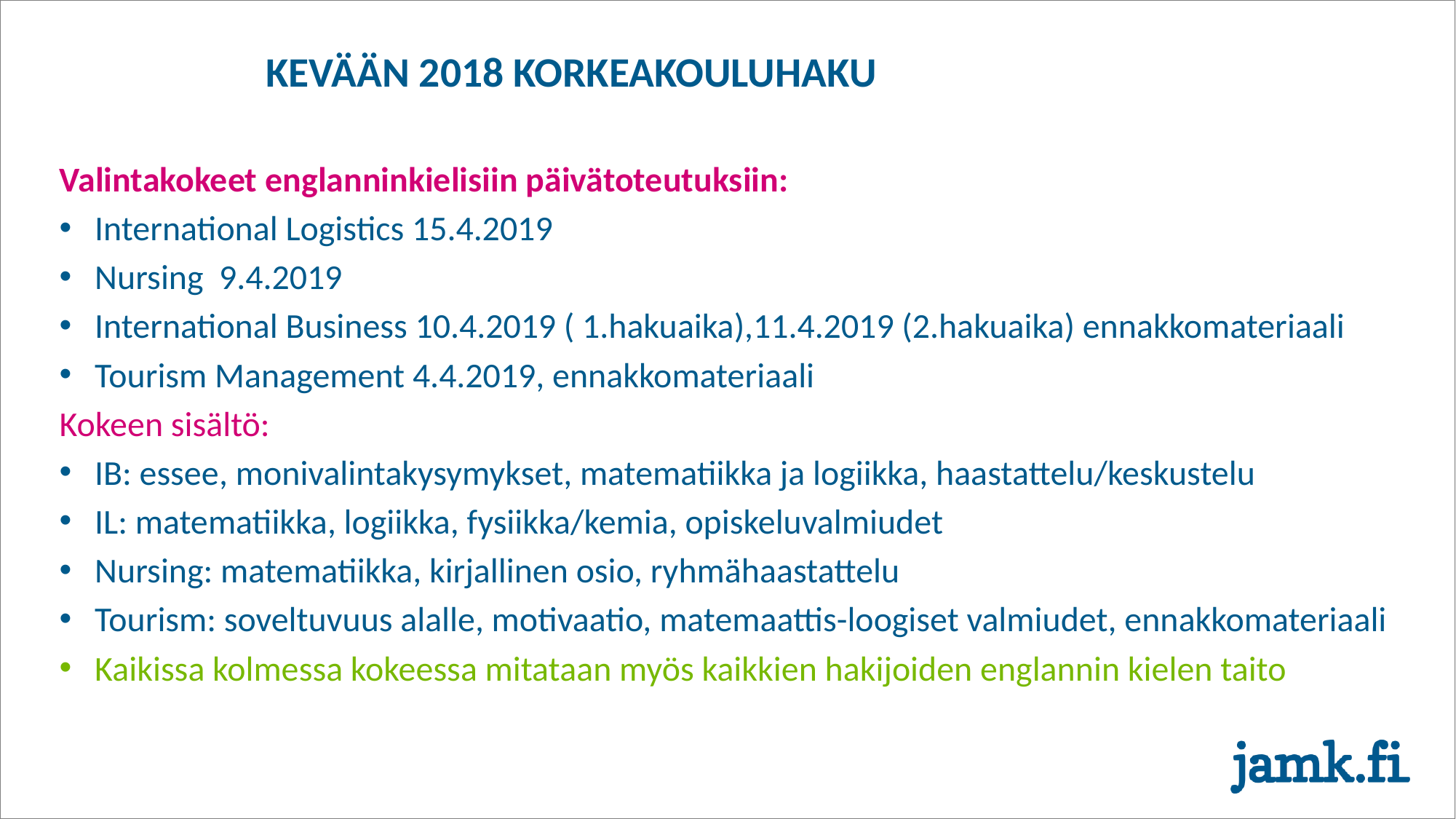

# KEVÄÄN 2018 KORKEAKOULUHAKU
Valintakokeet englanninkielisiin päivätoteutuksiin:
International Logistics 15.4.2019
Nursing  9.4.2019
International Business 10.4.2019 ( 1.hakuaika),11.4.2019 (2.hakuaika) ennakkomateriaali
Tourism Management 4.4.2019, ennakkomateriaali
Kokeen sisältö:
IB: essee, monivalintakysymykset, matematiikka ja logiikka, haastattelu/keskustelu
IL: matematiikka, logiikka, fysiikka/kemia, opiskeluvalmiudet
Nursing: matematiikka, kirjallinen osio, ryhmähaastattelu
Tourism: soveltuvuus alalle, motivaatio, matemaattis-loogiset valmiudet, ennakkomateriaali
Kaikissa kolmessa kokeessa mitataan myös kaikkien hakijoiden englannin kielen taito